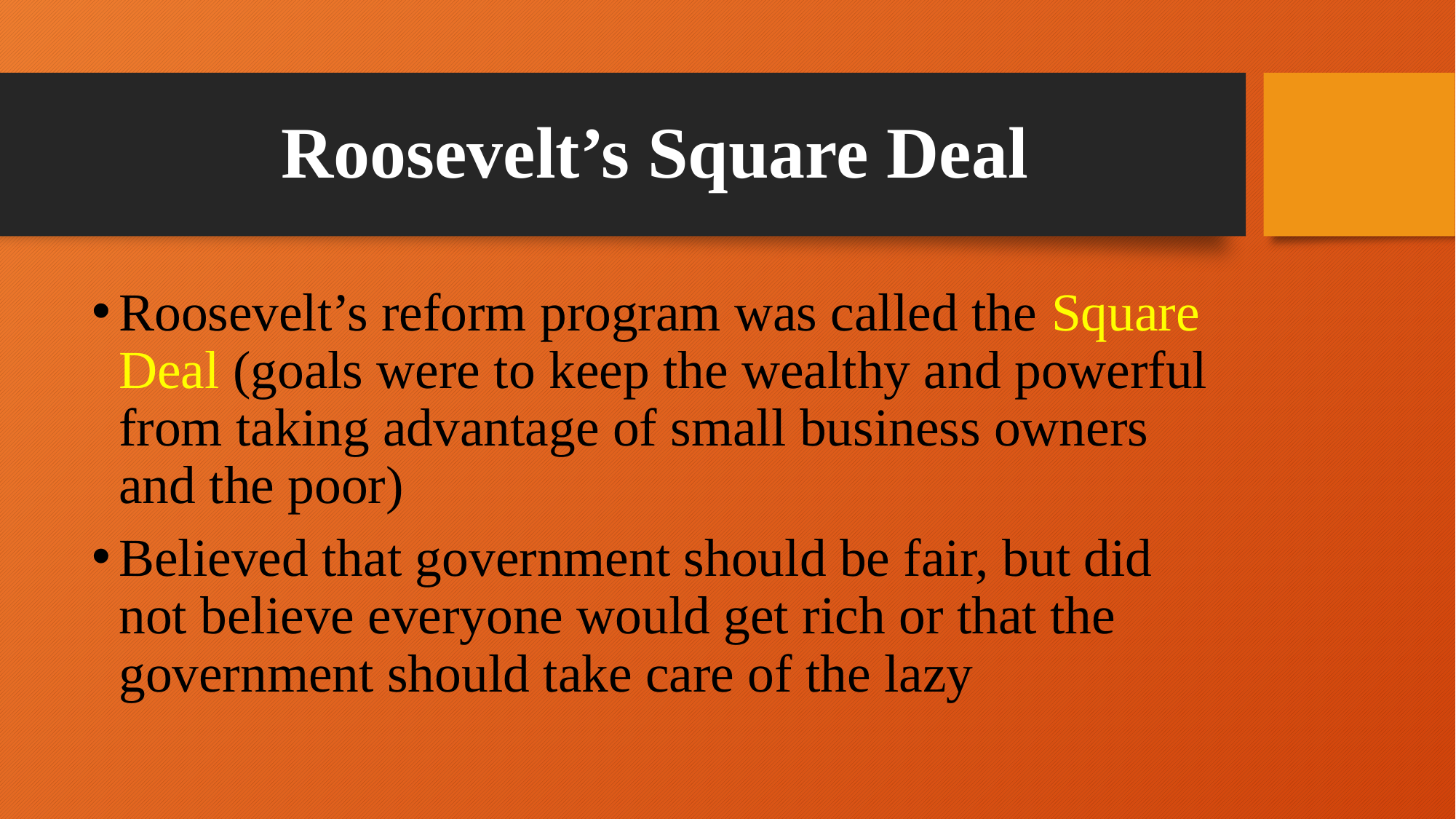

# Roosevelt’s Square Deal
Roosevelt’s reform program was called the Square Deal (goals were to keep the wealthy and powerful from taking advantage of small business owners and the poor)
Believed that government should be fair, but did not believe everyone would get rich or that the government should take care of the lazy